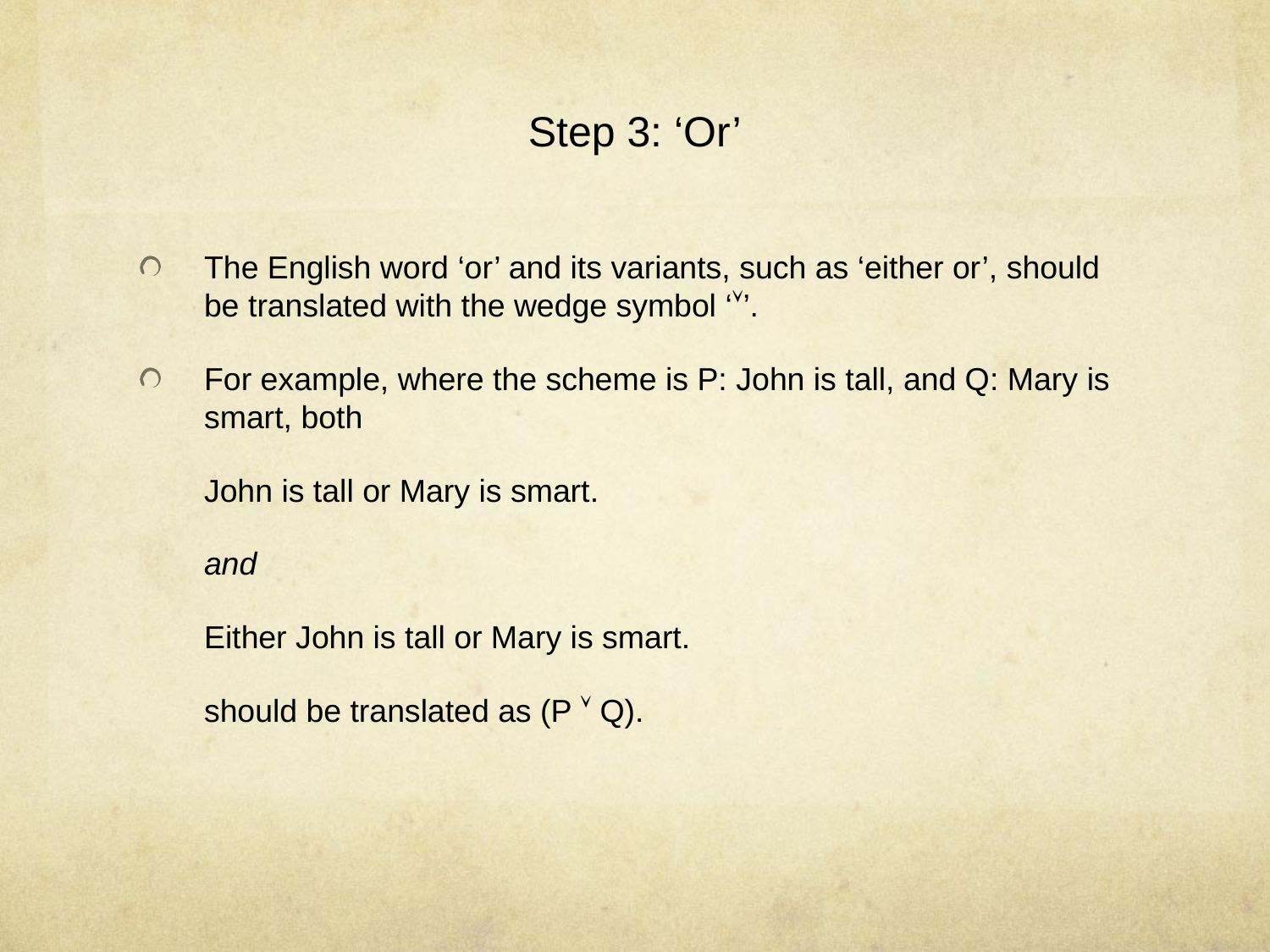

# Step 3: ‘Or’
The English word ‘or’ and its variants, such as ‘either or’, should be translated with the wedge symbol ‘∨’.
For example, where the scheme is P: John is tall, and Q: Mary is smart, both
	John is tall or Mary is smart.
	and
	Either John is tall or Mary is smart.
	should be translated as (P ∨ Q).